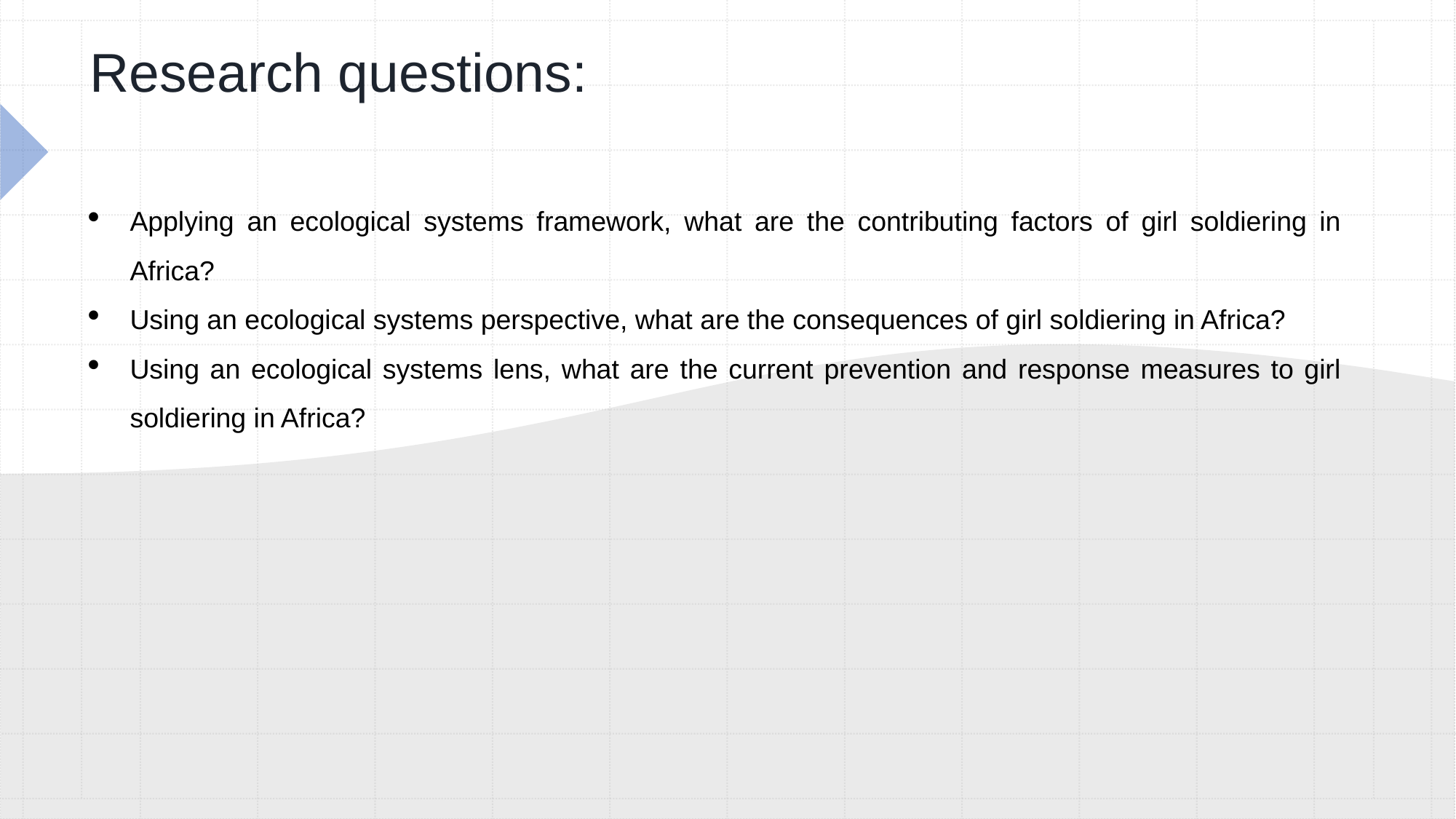

# Research questions:

Applying an ecological systems framework, what are the contributing factors of girl soldiering in Africa?
Using an ecological systems perspective, what are the consequences of girl soldiering in Africa?
Using an ecological systems lens, what are the current prevention and response measures to girl soldiering in Africa?